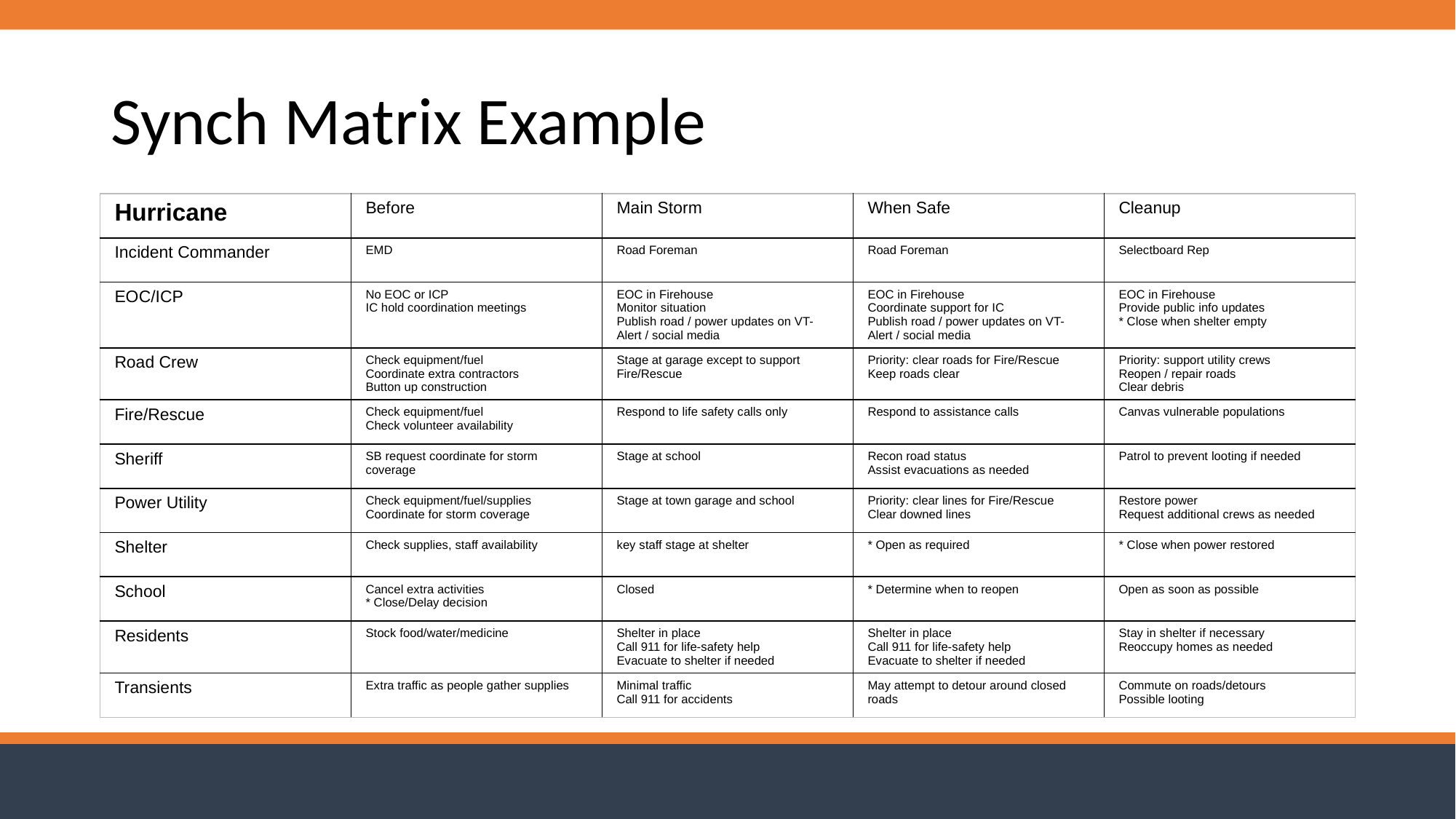

# Synch Matrix Example
| Hurricane | Before | Main Storm | When Safe | Cleanup |
| --- | --- | --- | --- | --- |
| Incident Commander | EMD | Road Foreman | Road Foreman | Selectboard Rep |
| EOC/ICP | No EOC or ICP IC hold coordination meetings | EOC in Firehouse Monitor situation Publish road / power updates on VT-Alert / social media | EOC in Firehouse Coordinate support for IC Publish road / power updates on VT-Alert / social media | EOC in Firehouse Provide public info updates \* Close when shelter empty |
| Road Crew | Check equipment/fuel Coordinate extra contractors Button up construction | Stage at garage except to support Fire/Rescue | Priority: clear roads for Fire/Rescue Keep roads clear | Priority: support utility crews Reopen / repair roads Clear debris |
| Fire/Rescue | Check equipment/fuel Check volunteer availability | Respond to life safety calls only | Respond to assistance calls | Canvas vulnerable populations |
| Sheriff | SB request coordinate for storm coverage | Stage at school | Recon road status Assist evacuations as needed | Patrol to prevent looting if needed |
| Power Utility | Check equipment/fuel/supplies Coordinate for storm coverage | Stage at town garage and school | Priority: clear lines for Fire/Rescue Clear downed lines | Restore power Request additional crews as needed |
| Shelter | Check supplies, staff availability | key staff stage at shelter | \* Open as required | \* Close when power restored |
| School | Cancel extra activities \* Close/Delay decision | Closed | \* Determine when to reopen | Open as soon as possible |
| Residents | Stock food/water/medicine | Shelter in place Call 911 for life-safety help Evacuate to shelter if needed | Shelter in place Call 911 for life-safety help Evacuate to shelter if needed | Stay in shelter if necessary Reoccupy homes as needed |
| Transients | Extra traffic as people gather supplies | Minimal traffic Call 911 for accidents | May attempt to detour around closed roads | Commute on roads/detours Possible looting |